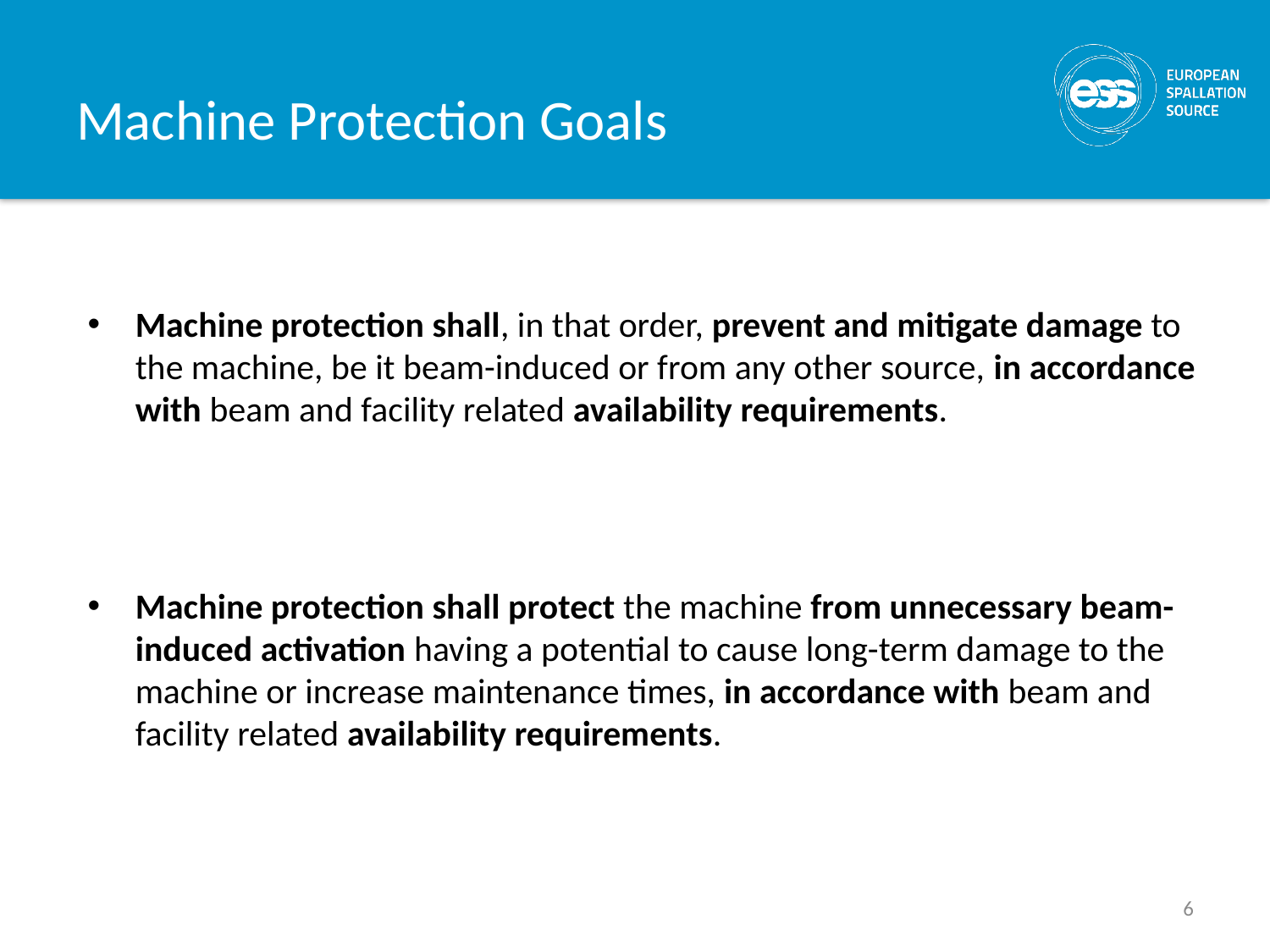

# Machine Protection Goals

Machine protection shall, in that order, prevent and mitigate damage to the machine, be it beam-induced or from any other source, in accordance with beam and facility related availability requirements.

Machine protection shall protect the machine from unnecessary beam-induced activation having a potential to cause long-term damage to the machine or increase maintenance times, in accordance with beam and facility related availability requirements.

6